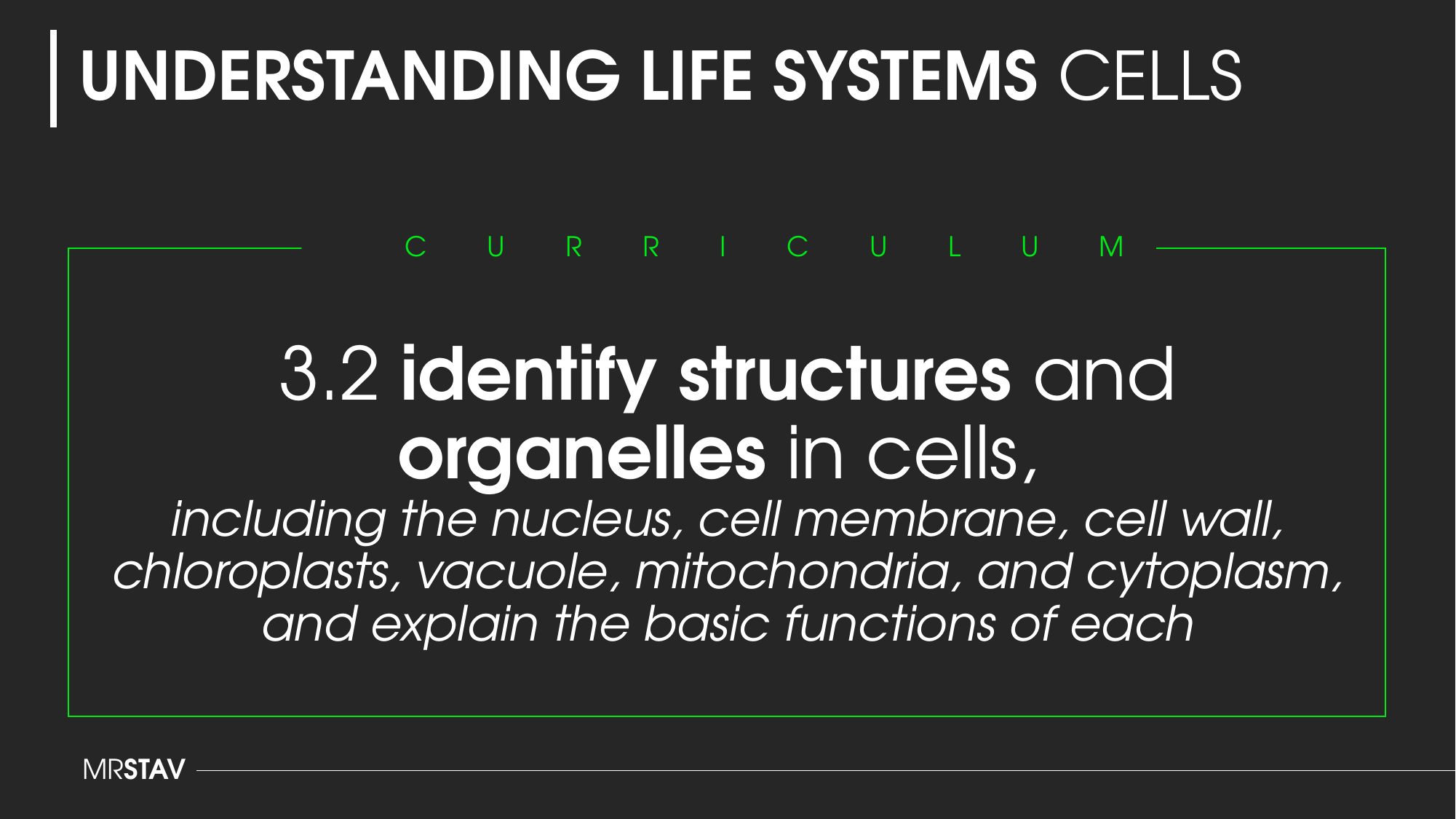

# UNDERSTANDING LIFE SYSTEMS CELLS
3.2 identify structures and organelles in cells,
including the nucleus, cell membrane, cell wall, chloroplasts, vacuole, mitochondria, and cytoplasm, and explain the basic functions of each